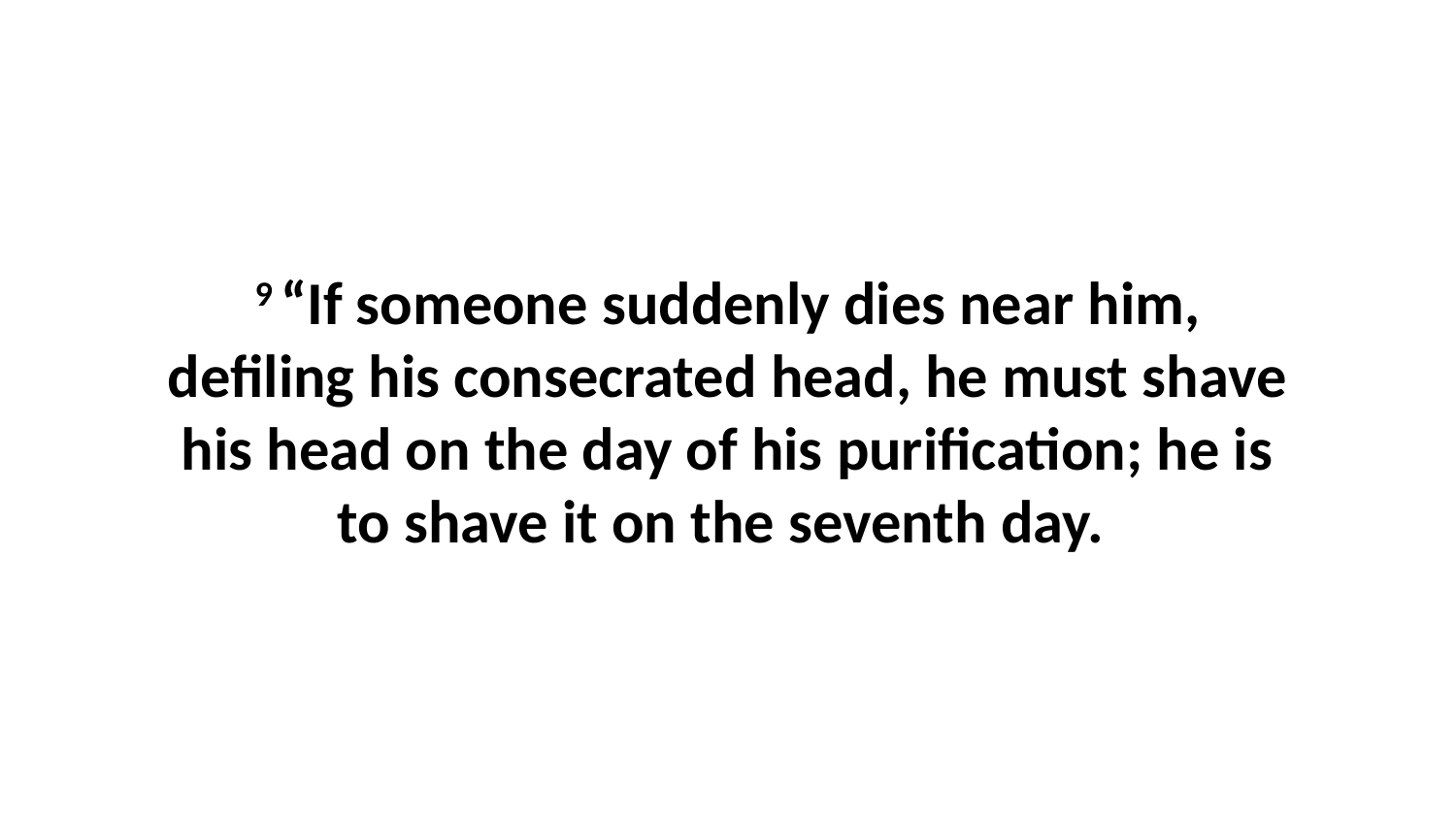

9 “If someone suddenly dies near him, defiling his consecrated head, he must shave his head on the day of his purification; he is to shave it on the seventh day.